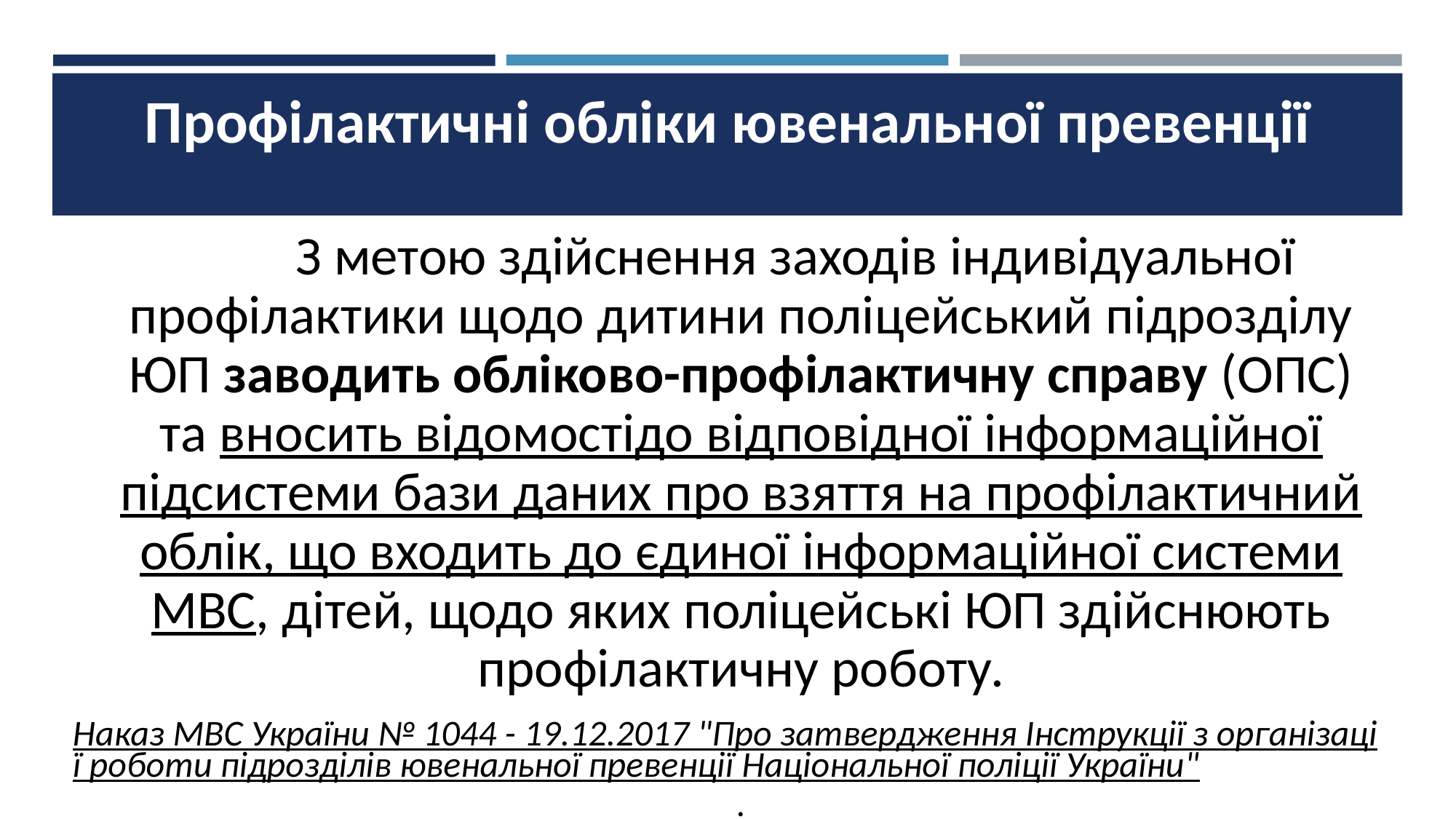

# Профілактичні обліки ювенальної превенції
		З метою здійснення заходів індивідуальної профілактики щодо дитини поліцейський підрозділу ЮП заводить обліково-профілактичну справу (ОПС) та вносить відомостідо відповідної інформаційної підсистеми бази даних про взяття на профілактичний облік, що входить до єдиної інформаційної системи МВС, дітей, щодо яких поліцейські ЮП здійснюють профілактичну роботу.
Наказ МВС України № 1044 - 19.12.2017 "Про затвердження Інструкції з організації роботи підрозділів ювенальної превенції Національної поліції України".